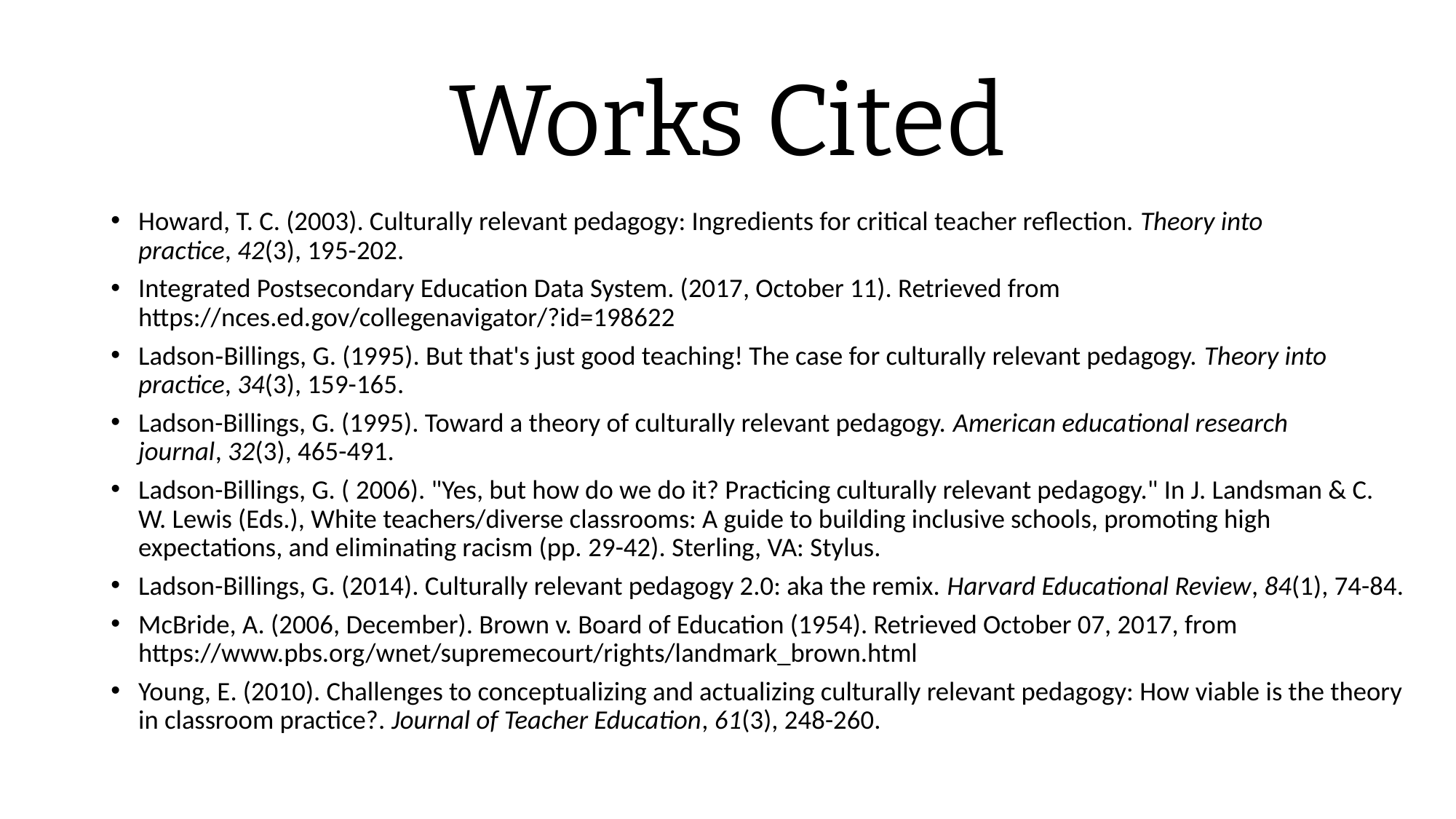

# Works Cited
Howard, T. C. (2003). Culturally relevant pedagogy: Ingredients for critical teacher reflection. Theory into practice, 42(3), 195-202.
Integrated Postsecondary Education Data System. (2017, October 11). Retrieved from https://nces.ed.gov/collegenavigator/?id=198622
Ladson‐Billings, G. (1995). But that's just good teaching! The case for culturally relevant pedagogy. Theory into practice, 34(3), 159-165.
Ladson-Billings, G. (1995). Toward a theory of culturally relevant pedagogy. American educational research journal, 32(3), 465-491.
Ladson-Billings, G. ( 2006). "Yes, but how do we do it? Practicing culturally relevant pedagogy." In J. Landsman & C. W. Lewis (Eds.), White teachers/diverse classrooms: A guide to building inclusive schools, promoting high expectations, and eliminating racism (pp. 29-42). Sterling, VA: Stylus.
Ladson-Billings, G. (2014). Culturally relevant pedagogy 2.0: aka the remix. Harvard Educational Review, 84(1), 74-84.
McBride, A. (2006, December). Brown v. Board of Education (1954). Retrieved October 07, 2017, from https://www.pbs.org/wnet/supremecourt/rights/landmark_brown.html
Young, E. (2010). Challenges to conceptualizing and actualizing culturally relevant pedagogy: How viable is the theory in classroom practice?. Journal of Teacher Education, 61(3), 248-260.